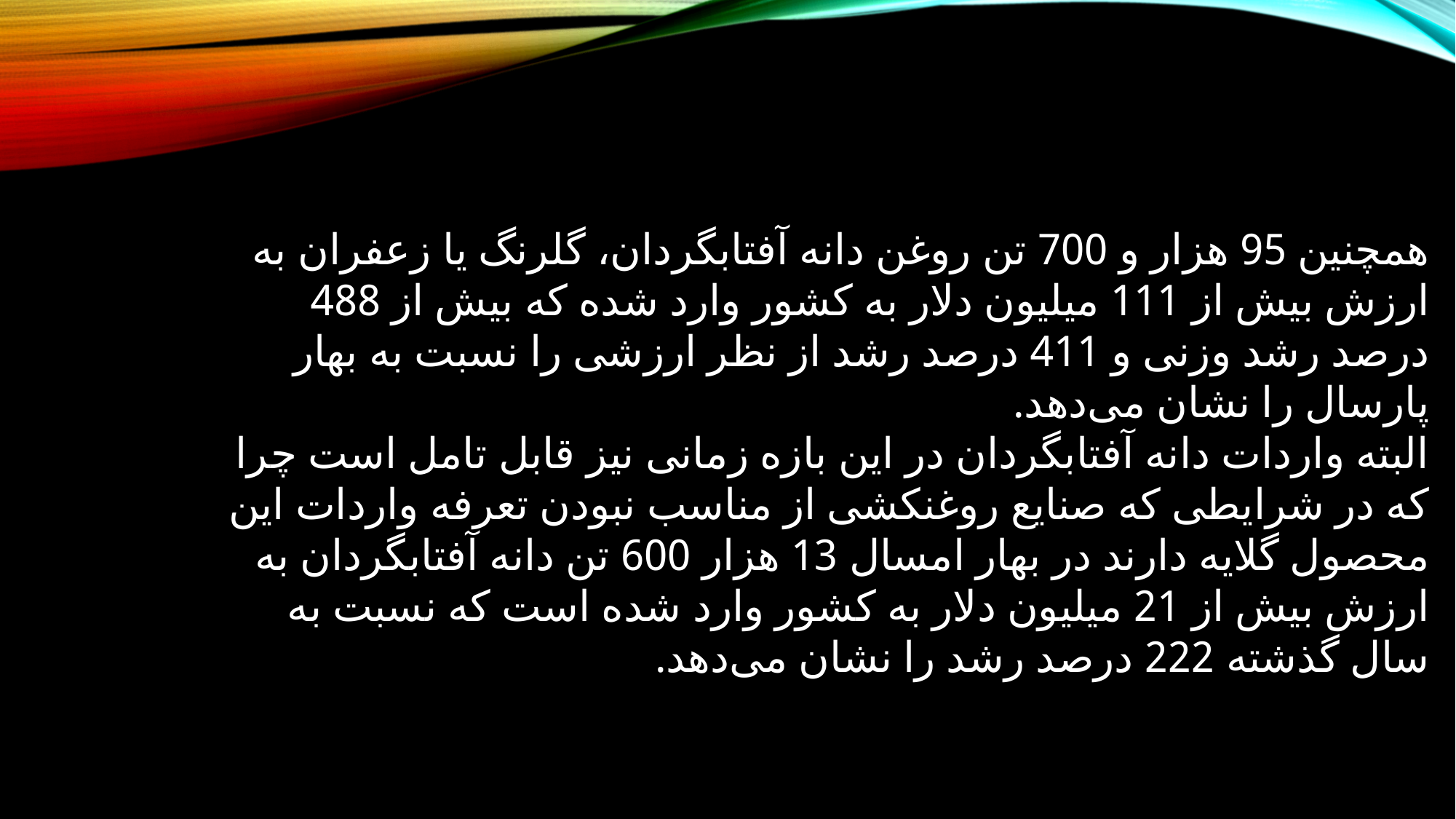

همچنین 95 هزار و 700 تن روغن دانه آفتابگردان، گلرنگ یا زعفران به ارزش بیش از 111 میلیون دلار به کشور وارد شده که بیش از 488 درصد رشد وزنی و 411 درصد رشد از نظر ارزشی را نسبت به بهار پارسال را نشان می‌دهد.
البته واردات دانه آفتابگردان در این بازه زمانی نیز قابل تامل است چرا که در شرایطی که صنایع روغنکشی از مناسب نبودن تعرفه واردات این محصول گلایه دارند در بهار امسال 13 هزار 600 تن دانه آفتابگردان به ارزش بیش از 21 میلیون دلار به کشور وارد شده است که نسبت به سال گذشته 222 درصد رشد را نشان می‌دهد.